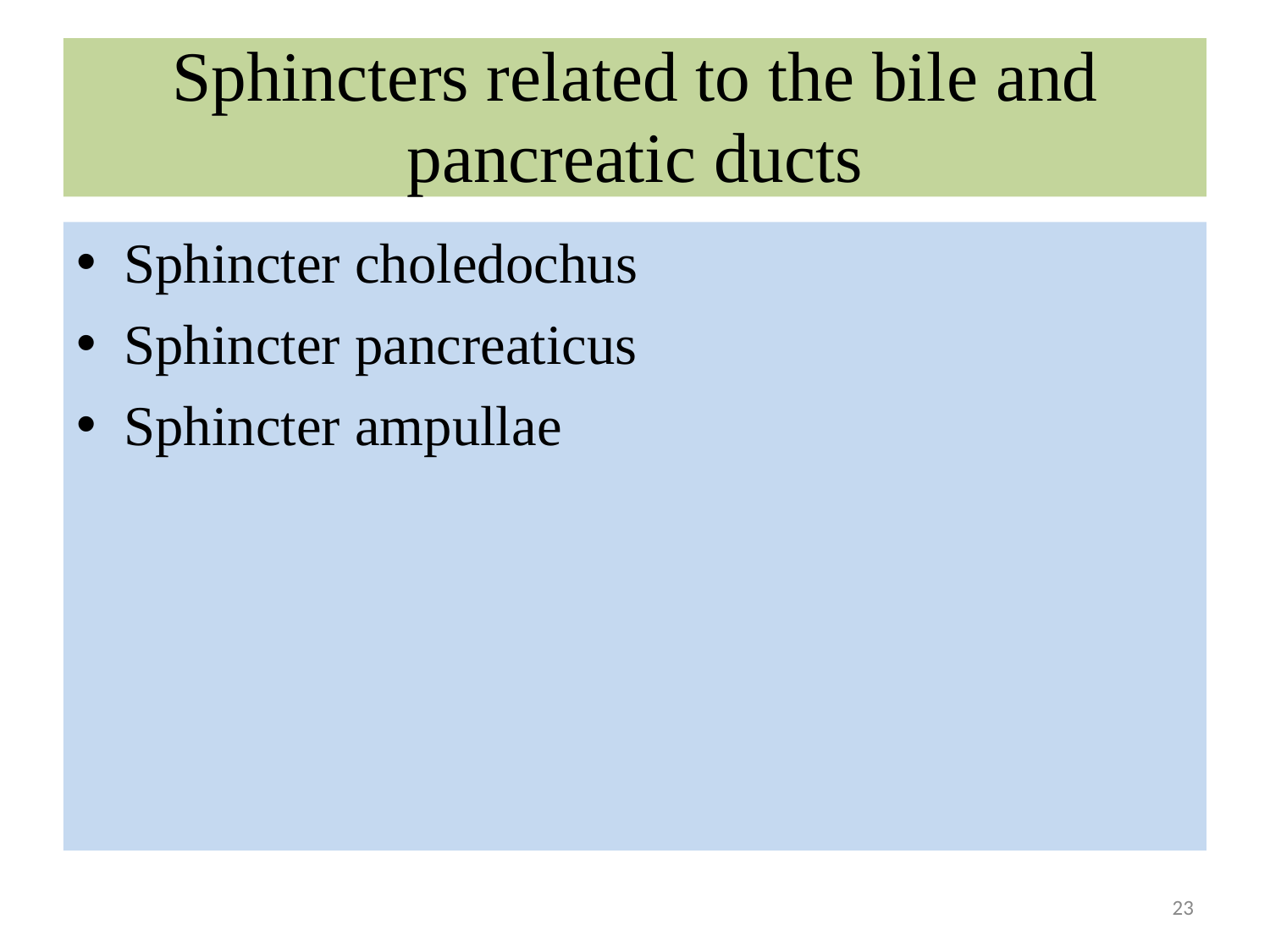

Sphincters related to the bile and
pancreatic ducts
Sphincter choledochus
Sphincter pancreaticus
Sphincter ampullae

23